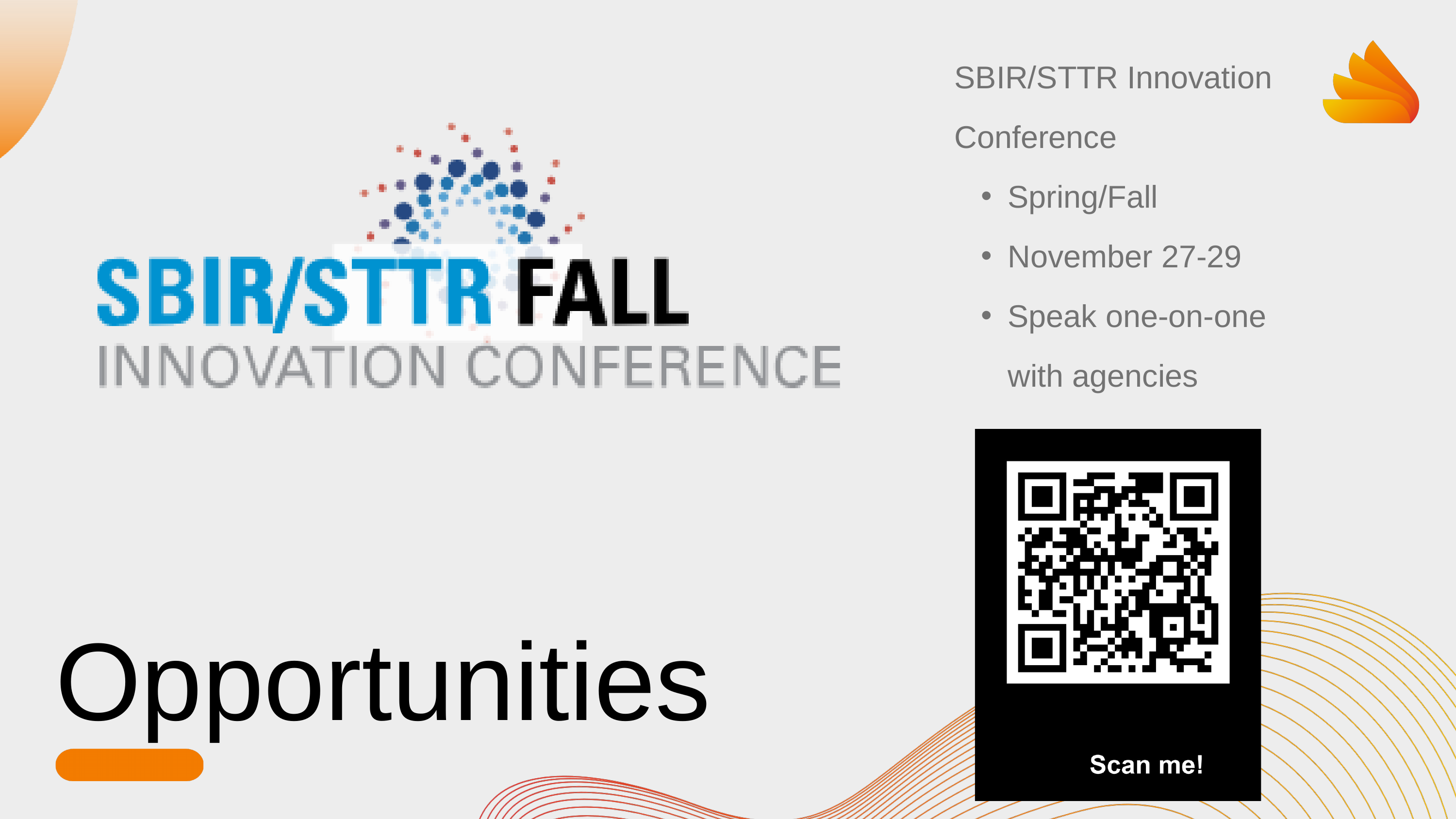

SBIR/STTR Innovation Conference
Spring/Fall
November 27-29
Speak one-on-one with agencies

Opportunities